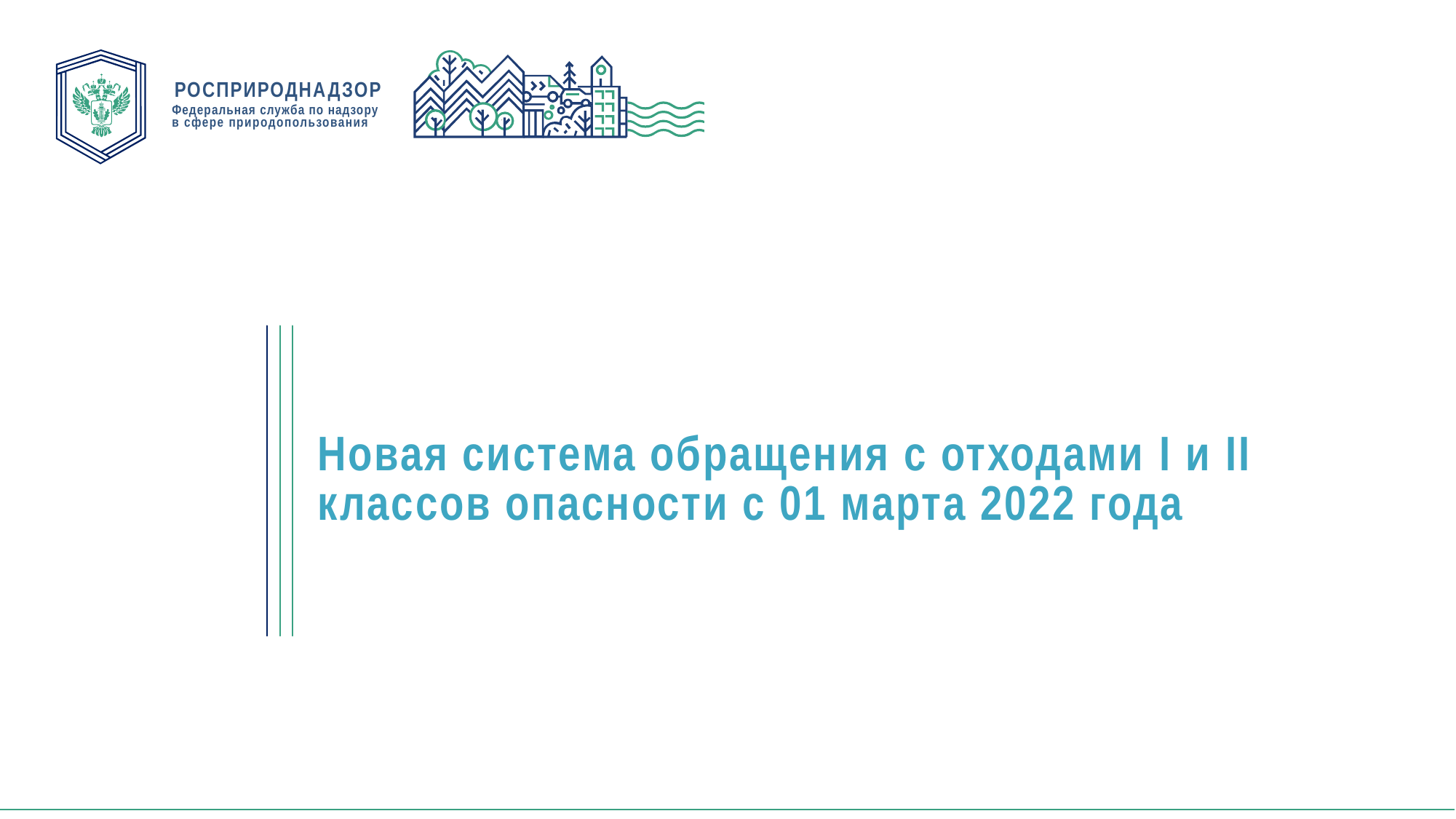

РОСПРИРОДНАДЗОР
Федеральная служба по надзору
в сфере природопользования
Новая система обращения с отходами I и II классов опасности с 01 марта 2022 года